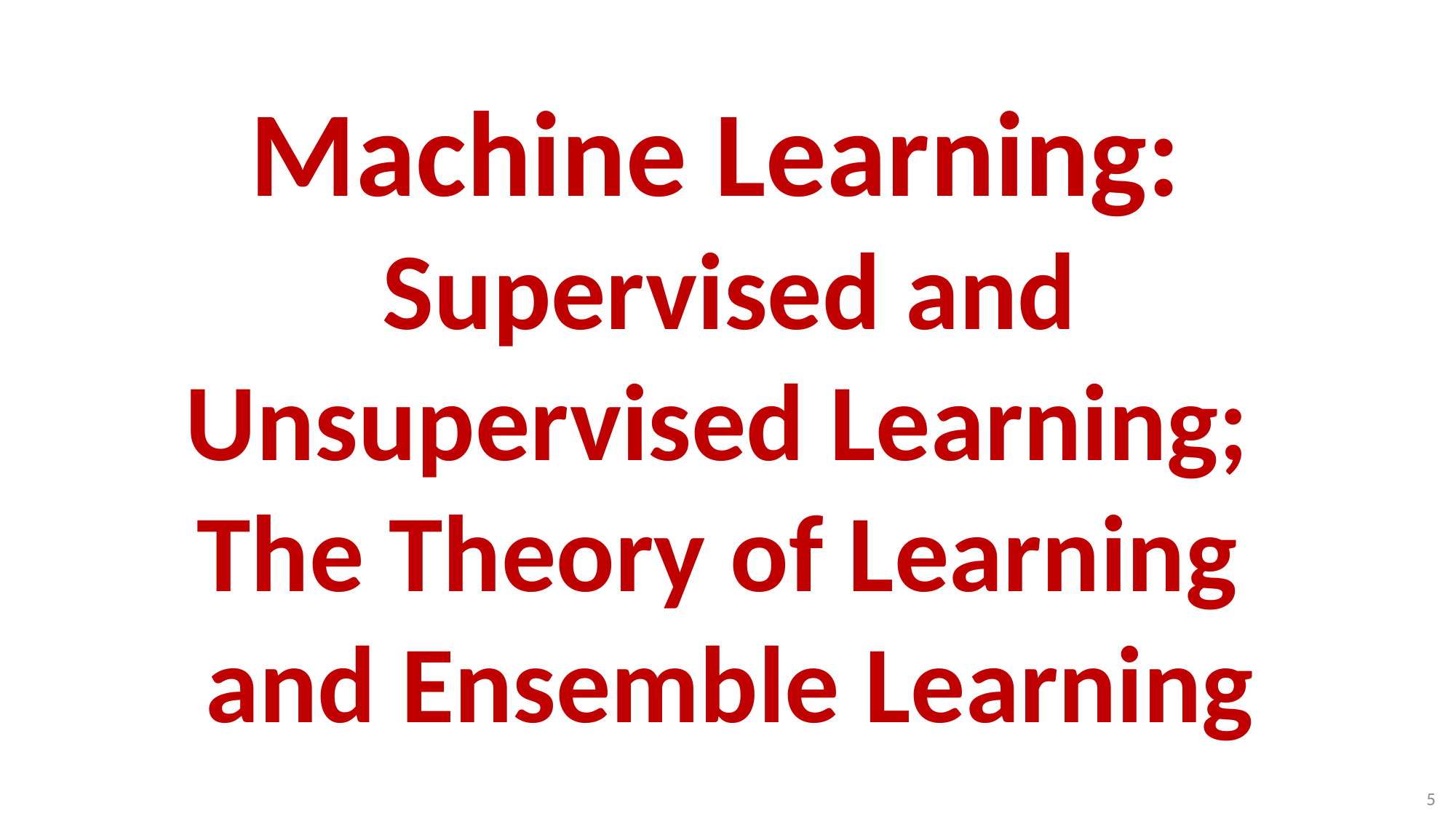

# Machine Learning: Supervised and Unsupervised Learning; The Theory of Learning and Ensemble Learning
5